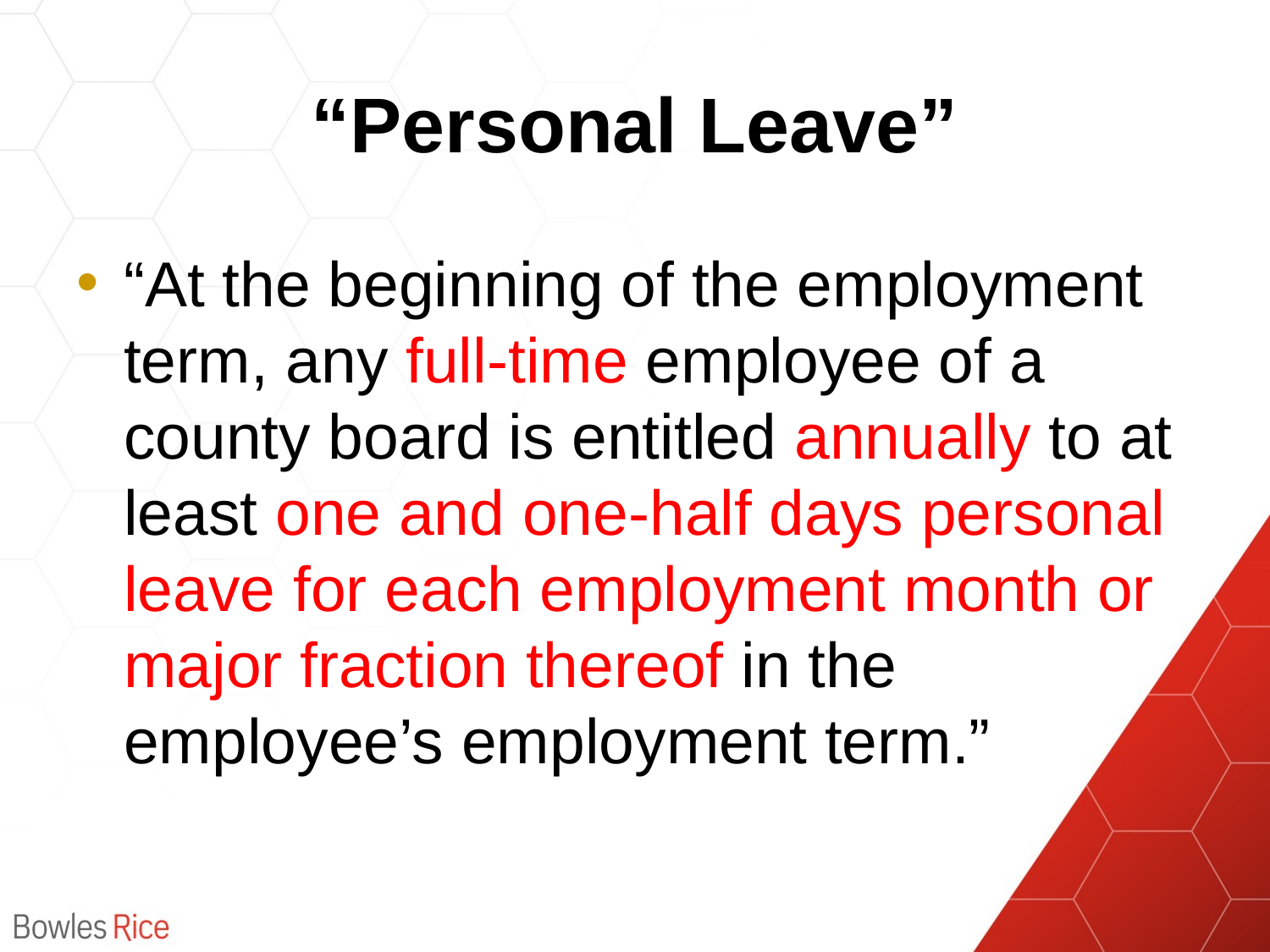

# “Personal Leave”
“At the beginning of the employment term, any full-time employee of a county board is entitled annually to at least one and one-half days personal leave for each employment month or major fraction thereof in the employee’s employment term.”